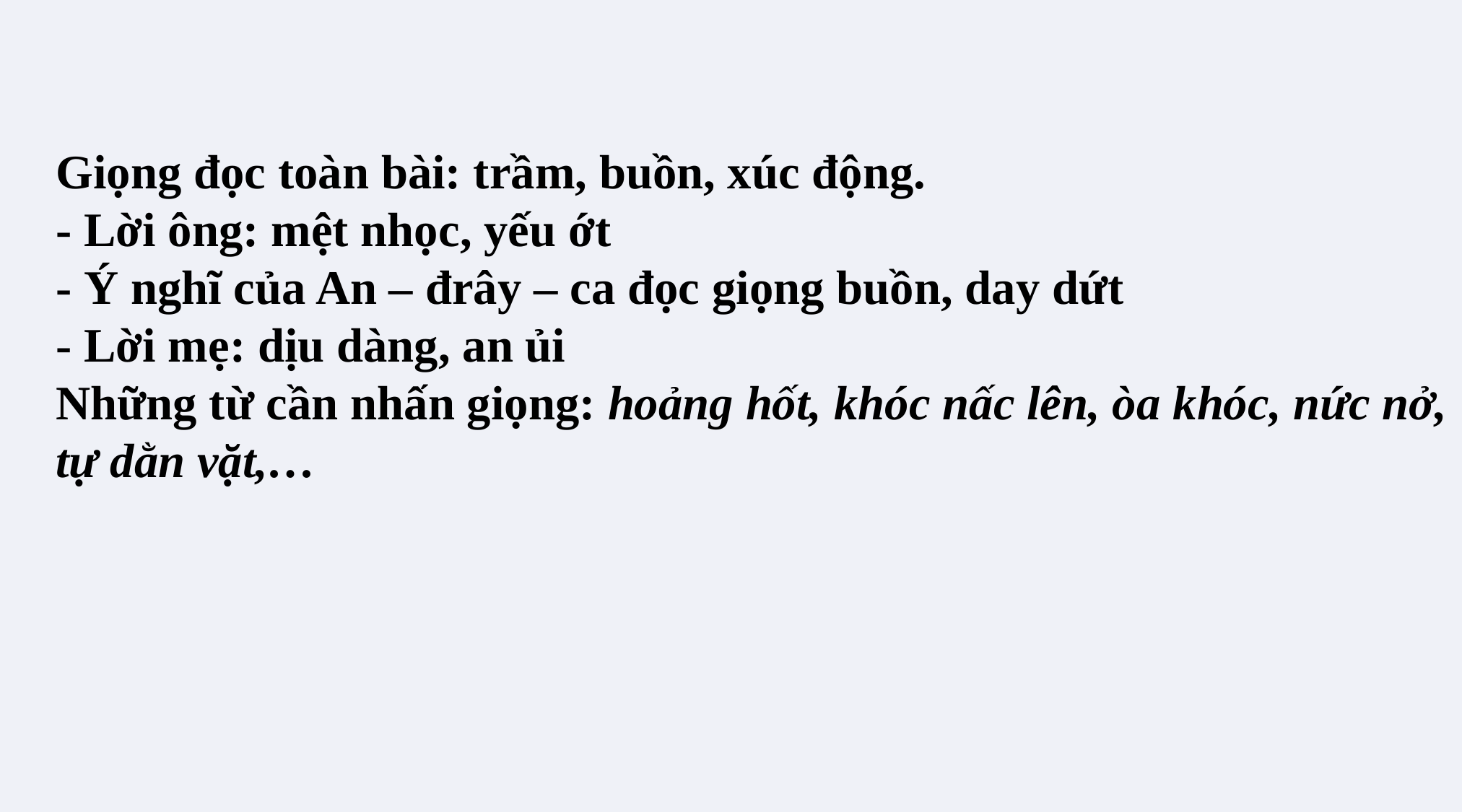

Giọng đọc toàn bài: trầm, buồn, xúc động.
- Lời ông: mệt nhọc, yếu ớt
- Ý nghĩ của An – đrây – ca đọc giọng buồn, day dứt
- Lời mẹ: dịu dàng, an ủi
Những từ cần nhấn giọng: hoảng hốt, khóc nấc lên, òa khóc, nức nở, tự dằn vặt,…